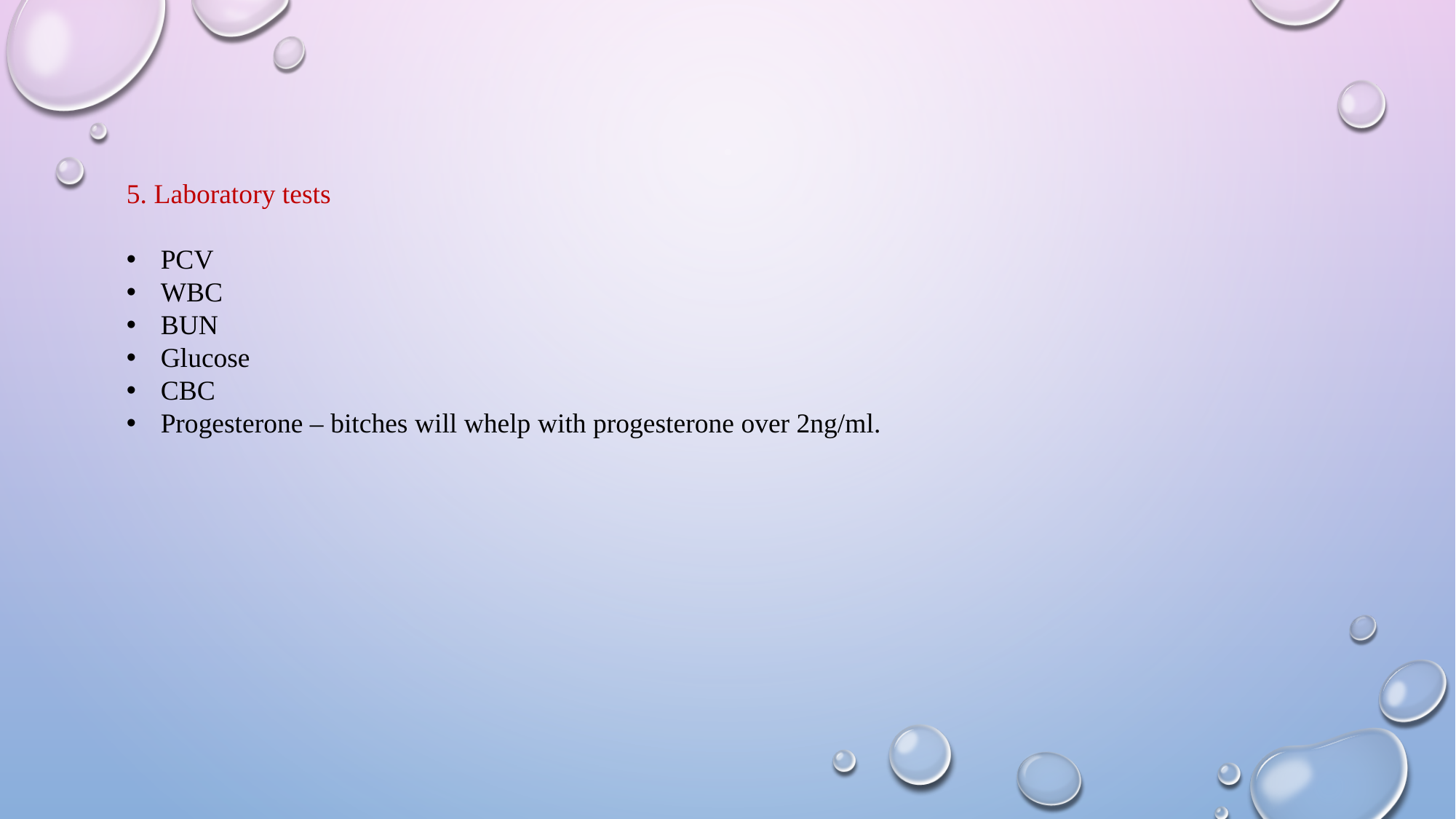

5. Laboratory tests

PCV
WBC
BUN
Glucose
CBC
Progesterone – bitches will whelp with progesterone over 2ng/ml.